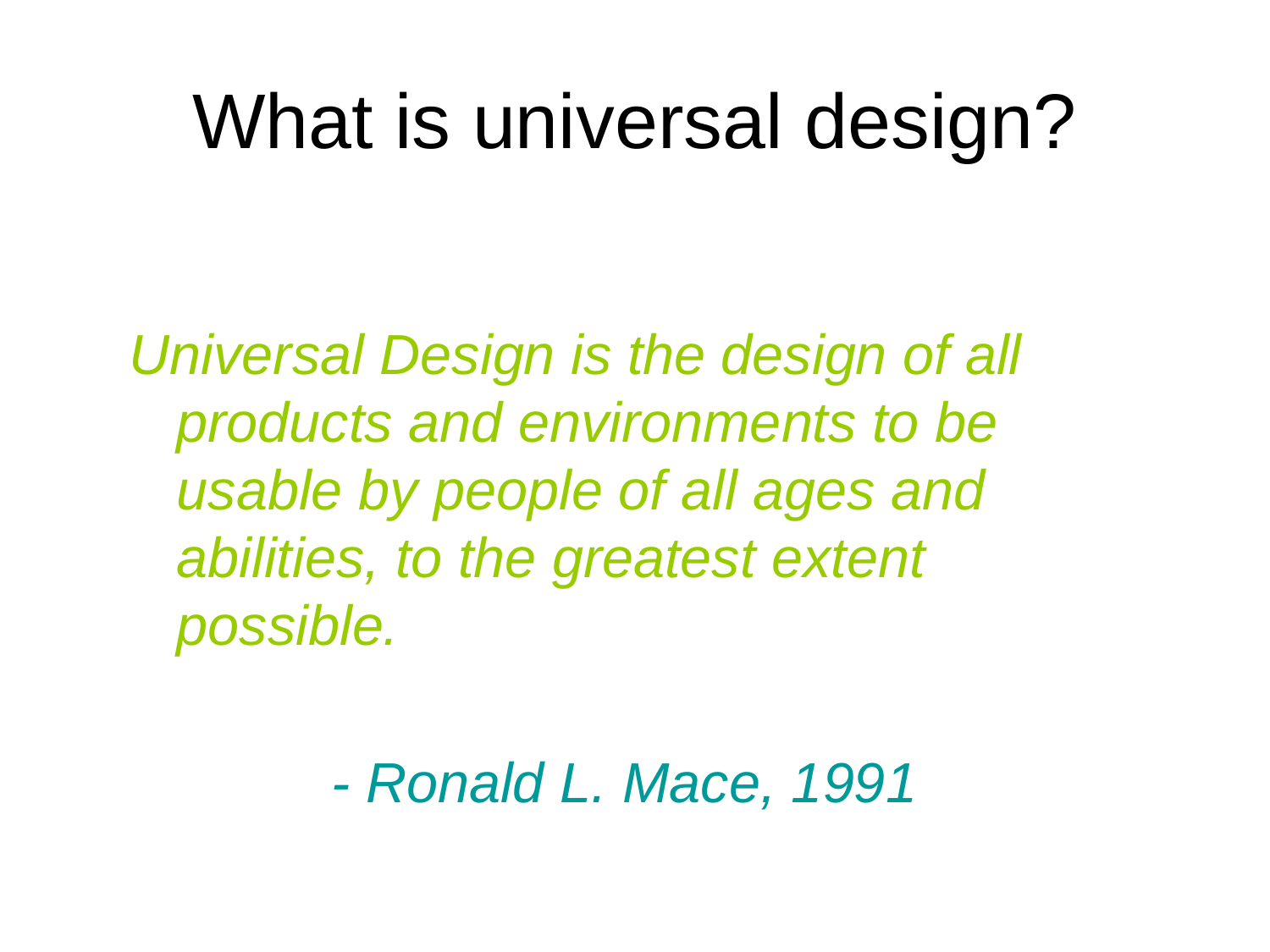

# What is universal design?

Universal Design is the design of all products and environments to be usable by people of all ages and abilities, to the greatest extent possible.

- Ronald L. Mace, 1991